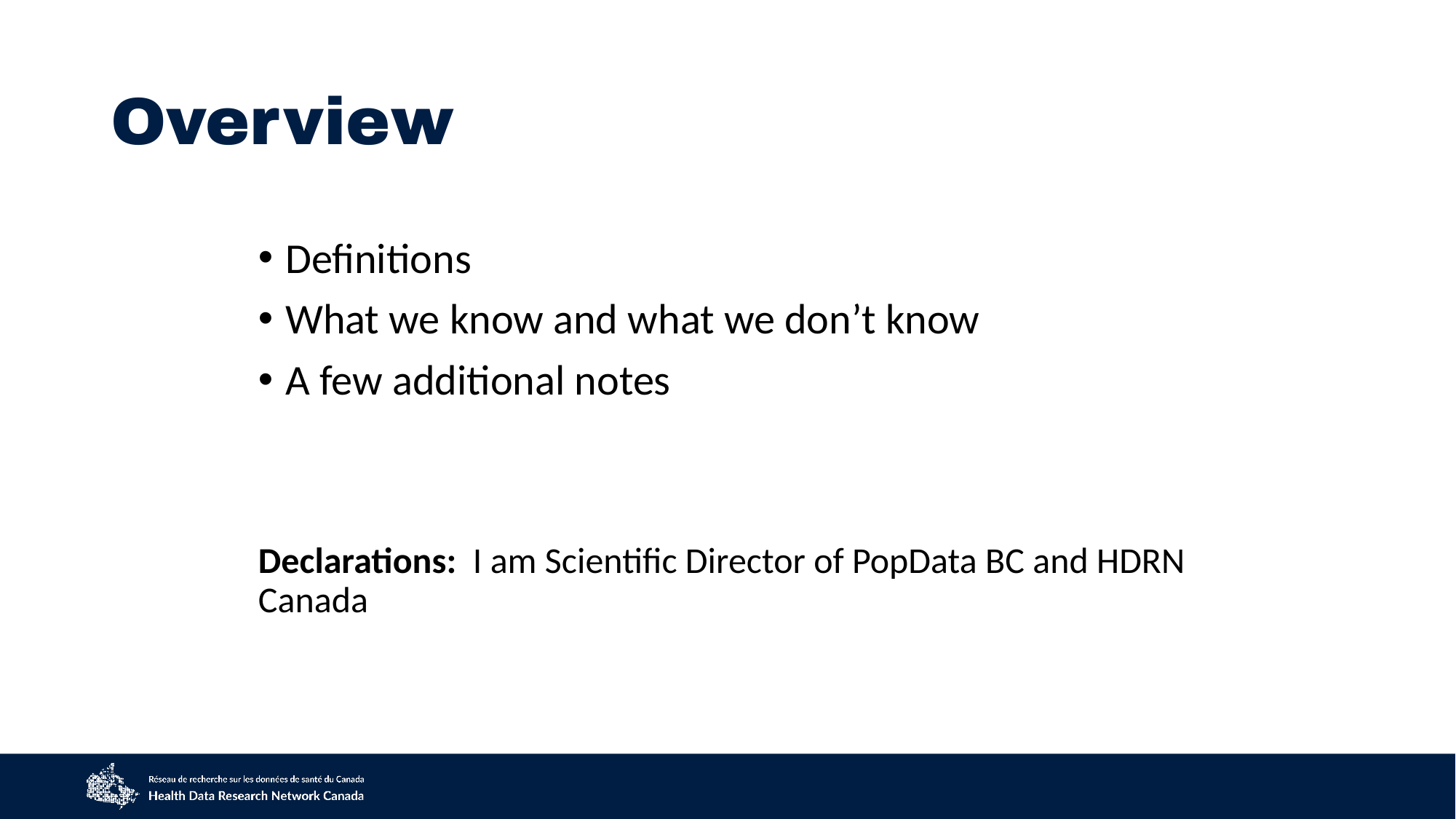

# Overview
Definitions
What we know and what we don’t know
A few additional notes

Declarations:  I am Scientific Director of PopData BC and HDRN Canada